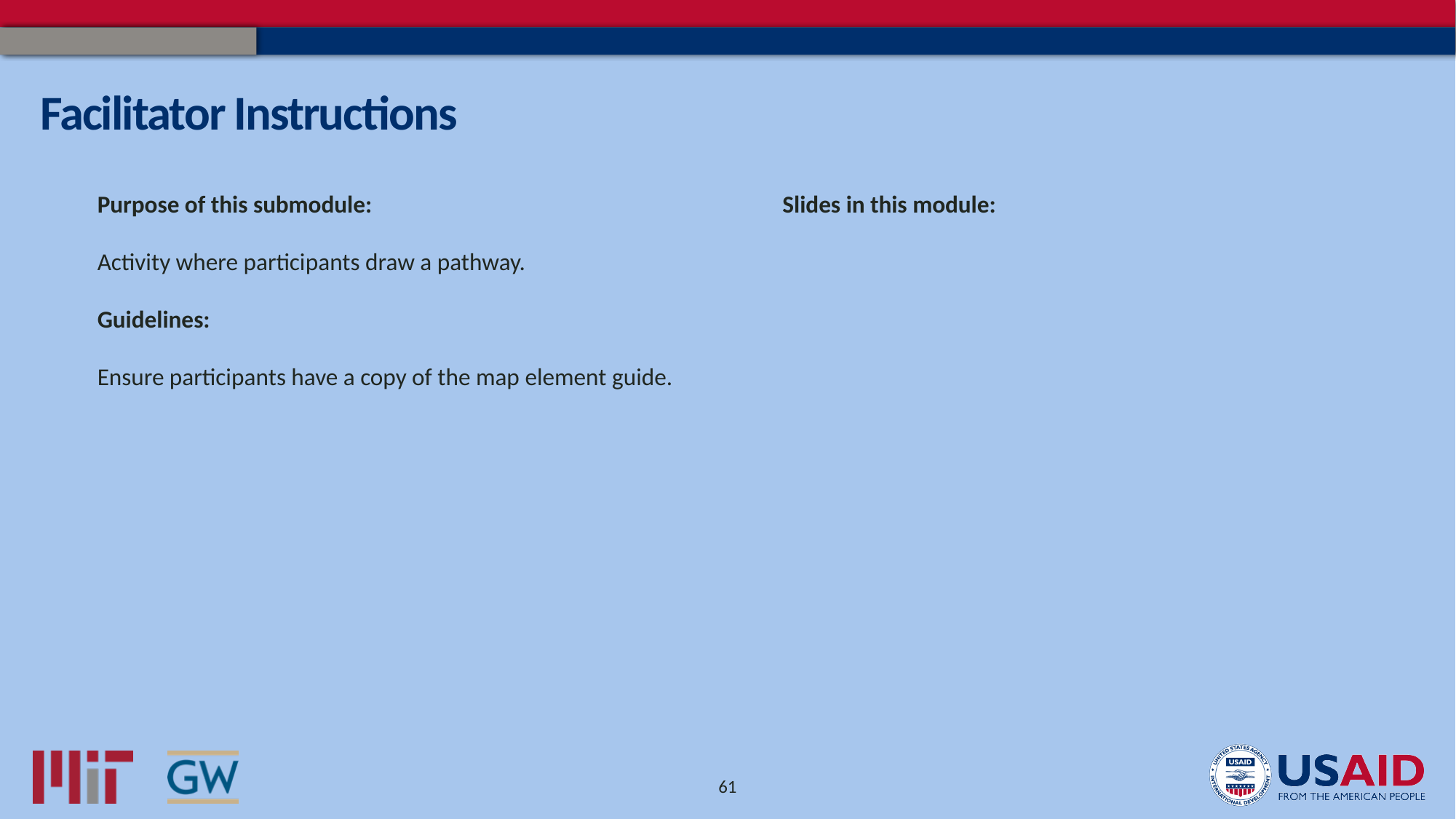

# Facilitator Instructions
Slides in this module:

Purpose of this submodule:
Activity where participants draw a pathway.
Guidelines:
Ensure participants have a copy of the map element guide.
61